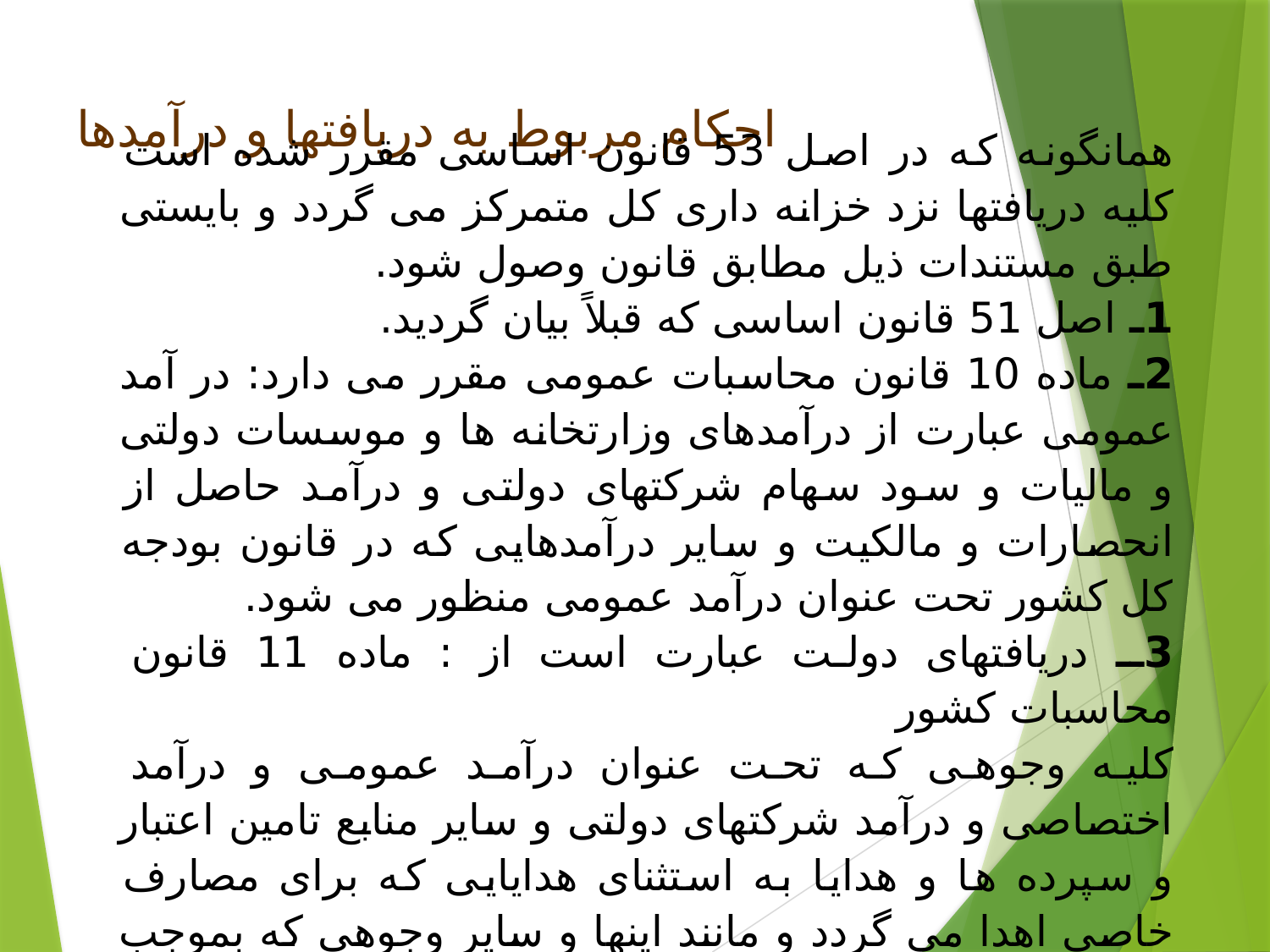

# احکام مربوط به دریافتها و درآمدها
همانگونه که در اصل 53 قانون اساسی مقرر شده است کلیه دریافتها نزد خزانه داری کل متمرکز می گردد و بایستی طبق مستندات ذیل مطابق قانون وصول شود.
1ـ اصل 51 قانون اساسی که قبلاً بیان گردید.
2ـ ماده 10 قانون محاسبات عمومی مقرر می دارد: در آمد عمومی عبارت از درآمدهای وزارتخانه ها و موسسات دولتی و مالیات و سود سهام شرکتهای دولتی و درآمد حاصل از انحصارات و مالکیت و سایر درآمدهایی که در قانون بودجه کل کشور تحت عنوان درآمد عمومی منظور می شود.
3ـ دریافتهای دولت عبارت است از : ماده 11 قانون محاسبات کشور
کلیه وجوهی که تحت عنوان درآمد عمومی و درآمد اختصاصی و درآمد شرکتهای دولتی و سایر منابع تامین اعتبار و سپرده ها و هدایا به استثنای هدایایی که برای مصارف خاصی اهدا می گردد و مانند اینها و سایر وجوهی که بموجب قانون باید در حسابهای خزانه داری کل متمرکز شود.